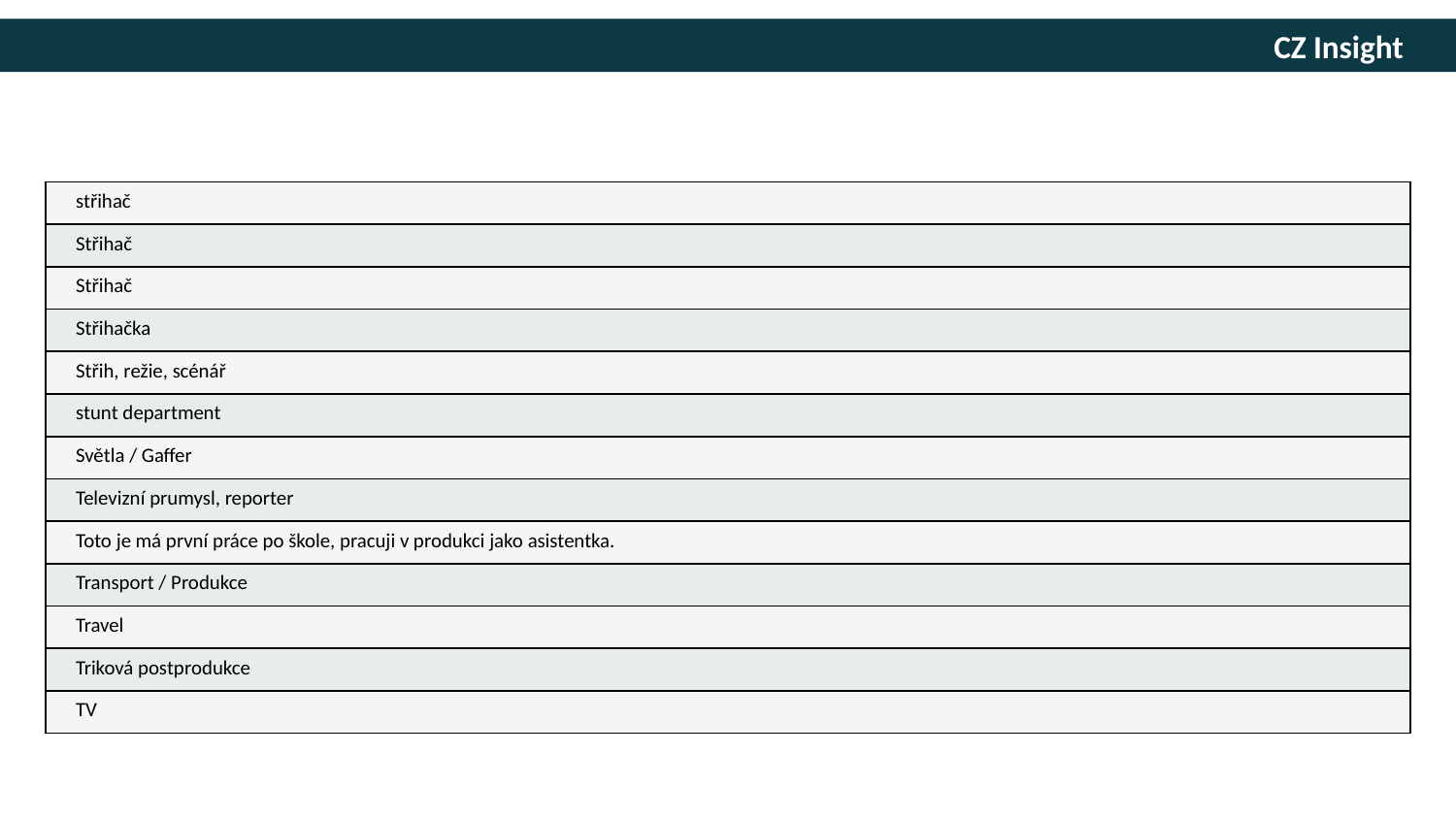

| střihač |
| --- |
| Střihač |
| Střihač |
| Střihačka |
| Střih, režie, scénář |
| stunt department |
| Světla / Gaffer |
| Televizní prumysl, reporter |
| Toto je má první práce po škole, pracuji v produkci jako asistentka. |
| Transport / Produkce |
| Travel |
| Triková postprodukce |
| TV |